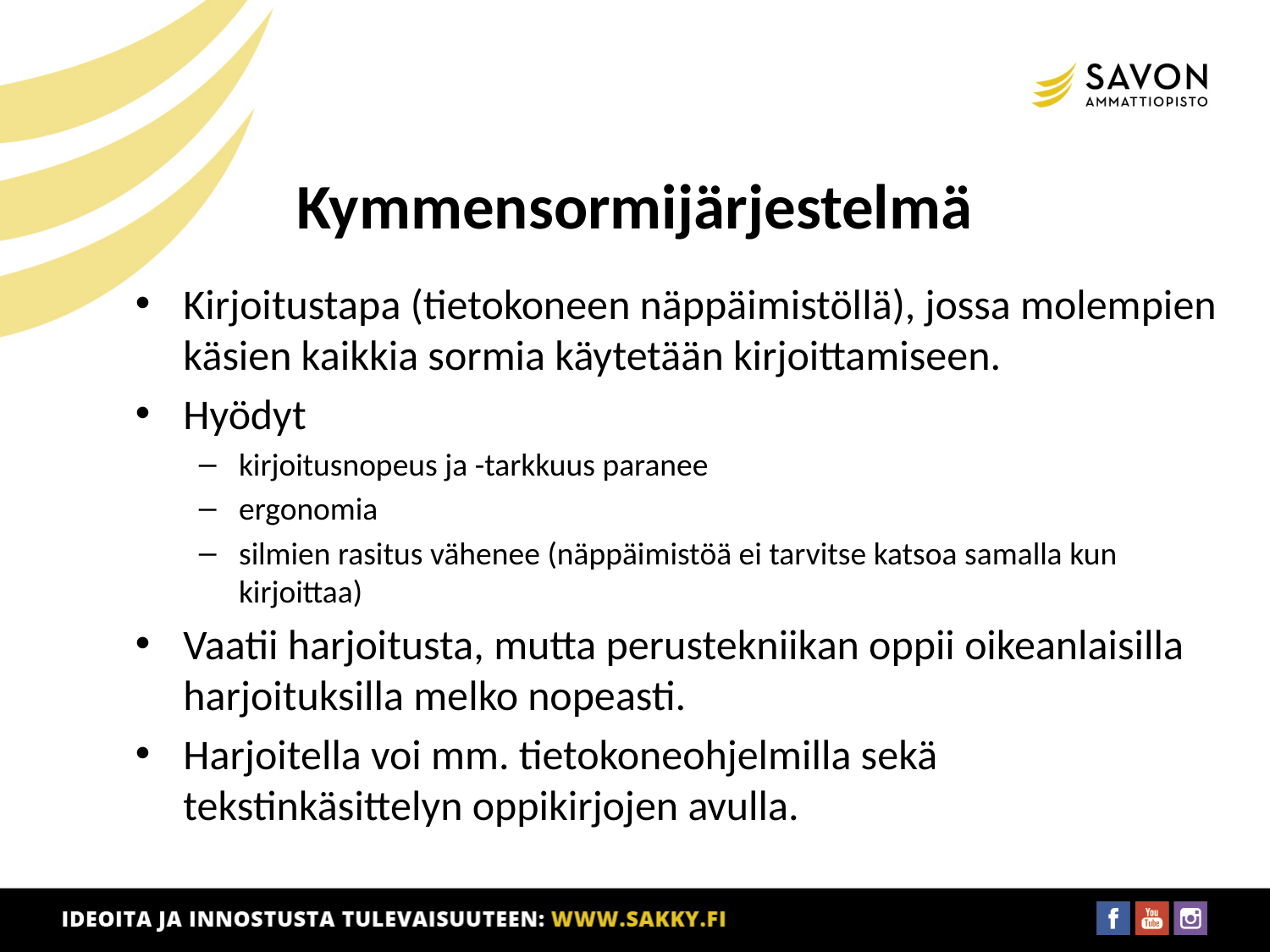

# Kymmensormijärjestelmä
Kirjoitustapa (tietokoneen näppäimistöllä), jossa molempien käsien kaikkia sormia käytetään kirjoittamiseen.
Hyödyt
kirjoitusnopeus ja -tarkkuus paranee
ergonomia
silmien rasitus vähenee (näppäimistöä ei tarvitse katsoa samalla kun kirjoittaa)
Vaatii harjoitusta, mutta perustekniikan oppii oikeanlaisilla harjoituksilla melko nopeasti.
Harjoitella voi mm. tietokoneohjelmilla sekä tekstinkäsittelyn oppikirjojen avulla.